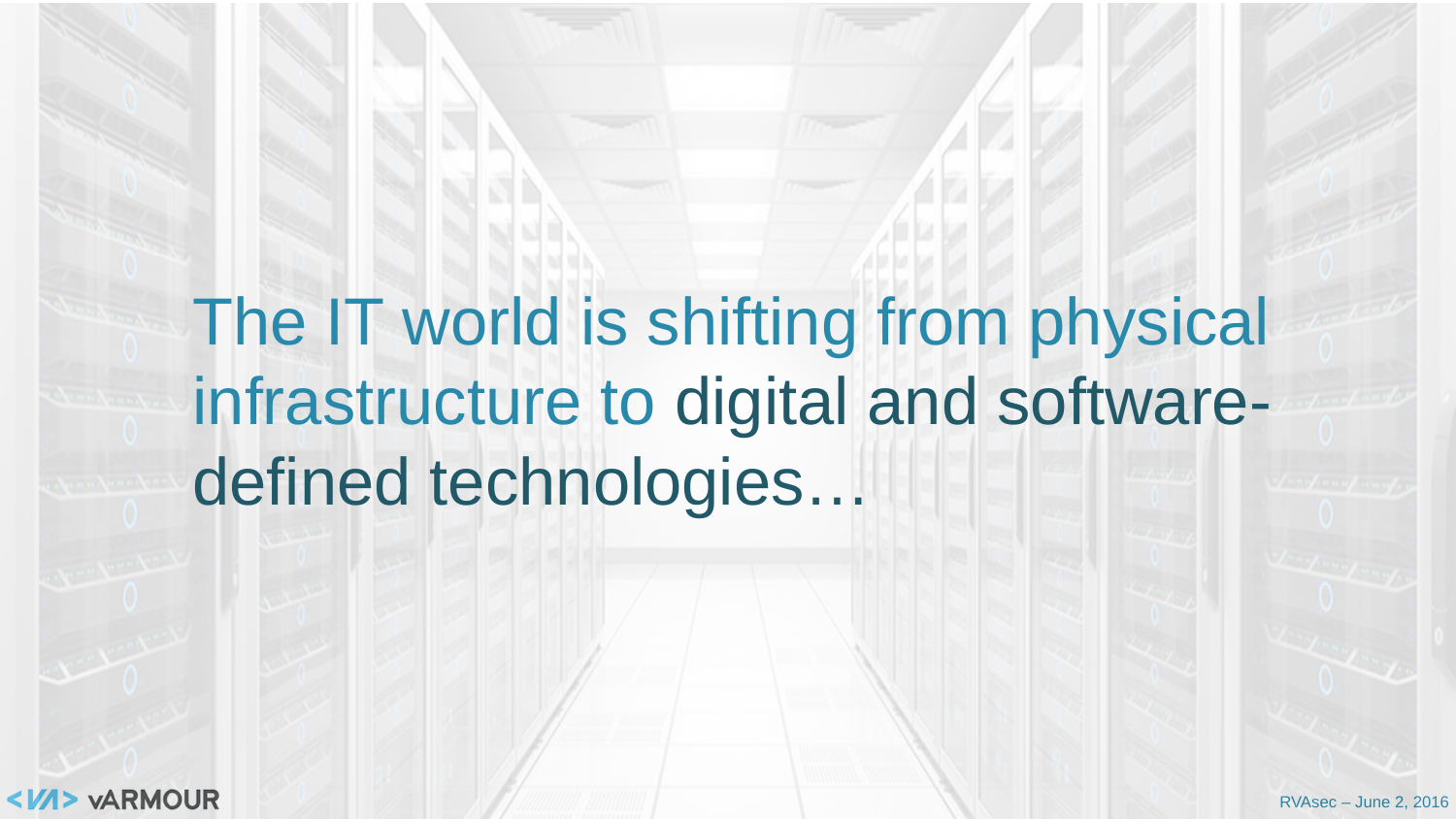

The IT world is shifting from physical infrastructure to digital and software-defined technologies…